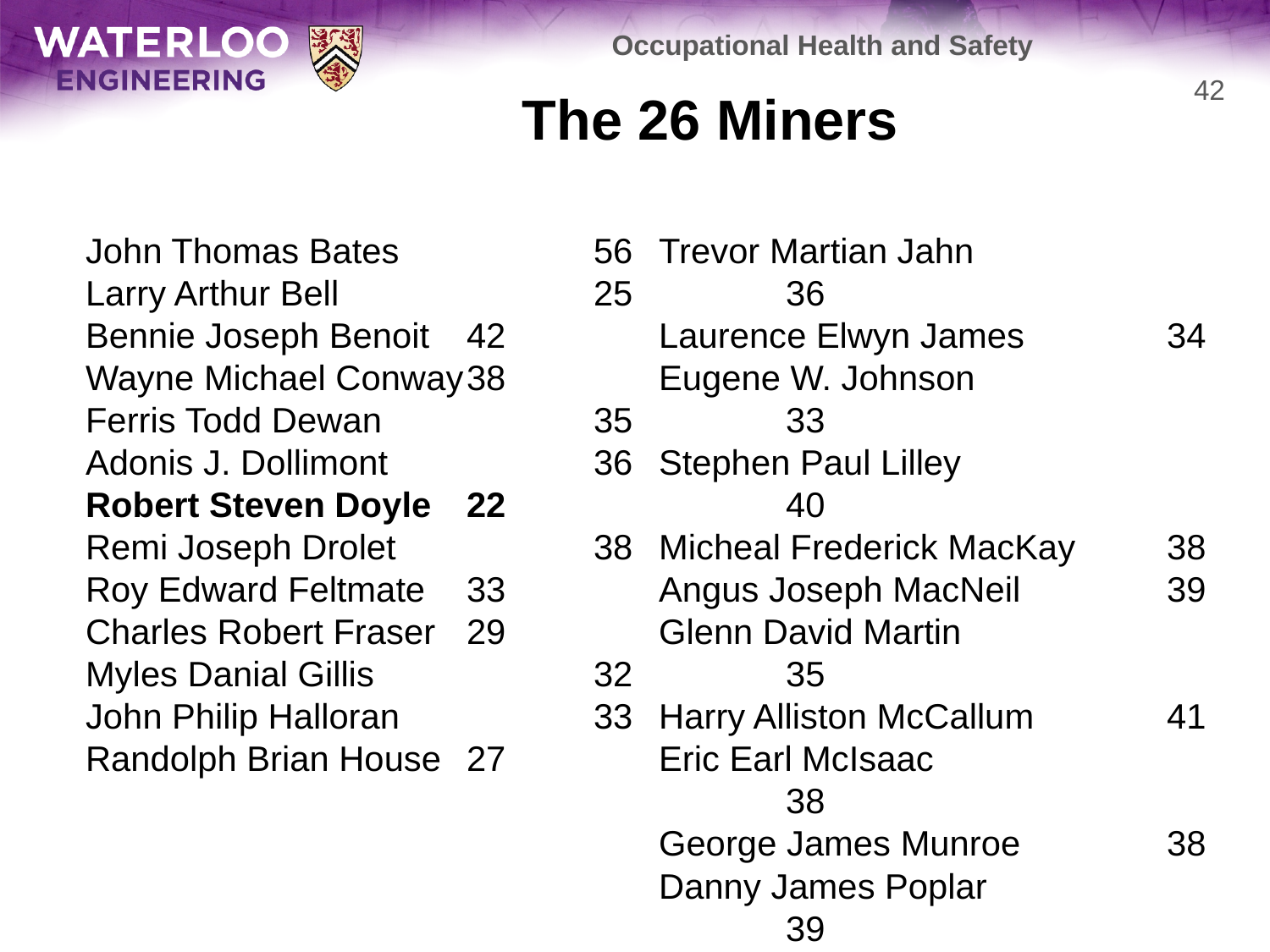

Occupational Health and Safety
# The 26 Miners
42
	John Thomas Bates		56
Larry Arthur Bell			25
Bennie Joseph Benoit	42
Wayne Michael Conway	38
Ferris Todd Dewan		35
Adonis J. Dollimont		36
Robert Steven Doyle	22
Remi Joseph Drolet		38
Roy Edward Feltmate	33 
Charles Robert Fraser	29
Myles Danial Gillis		32
John Philip Halloran		33
Randolph Brian House	27
	Trevor Martian Jahn			36
Laurence Elwyn James		34
Eugene W. Johnson			33
Stephen Paul Lilley			40
Micheal Frederick MacKay	38
Angus Joseph MacNeil		39
Glenn David Martin			35
Harry Alliston McCallum		41
Eric Earl McIsaac			38
George James Munroe		38
Danny James Poplar			39
Romeo Andrew Short		35
Peter Francis Vickers		38